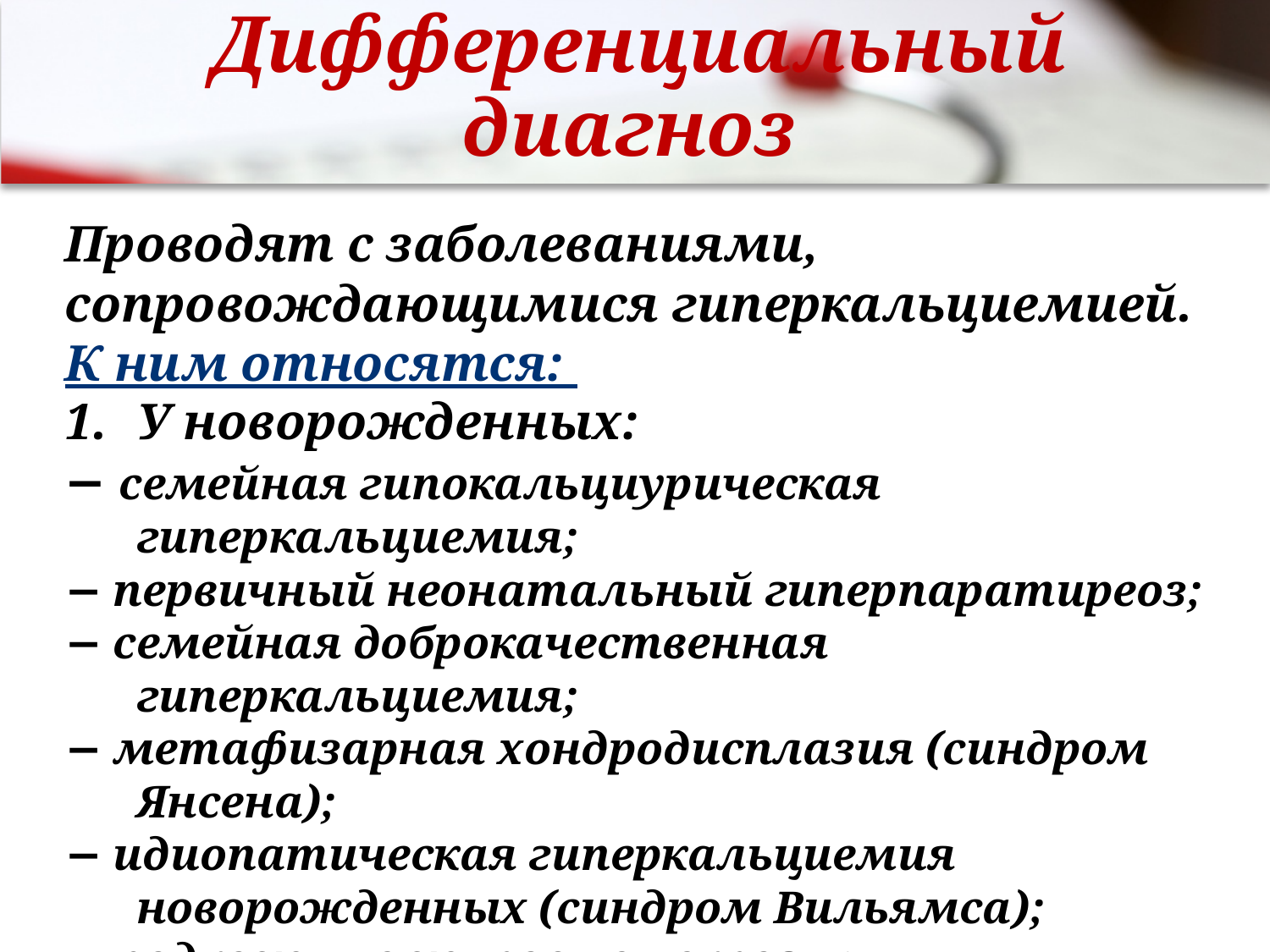

# Дифференциальный диагноз
Проводят с заболеваниями, сопровождающимися гиперкальциемией.
К ним относятся:
У новорожденных:
− семейная гипокальциурическая гиперкальциемия;
− первичный неонатальный гиперпаратиреоз;
− семейная доброкачественная гиперкальциемия;
− метафизарная хондродисплазия (синдром Янсена);
− идиопатическая гиперкальциемия новорожденных (синдром Вильямса);
− подкожные жировые некрозы;
− синдром голубых пеленок;